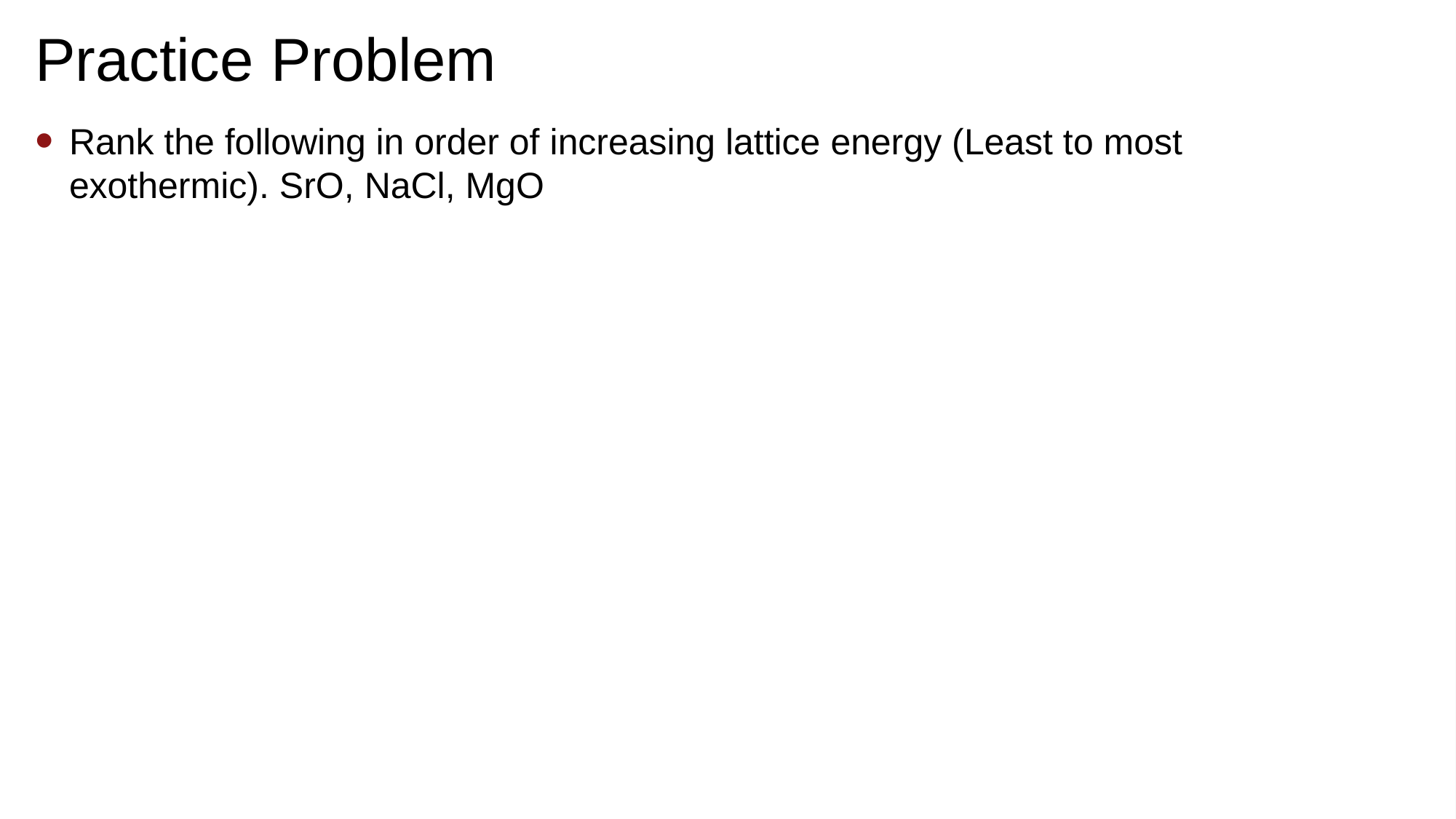

# Practice Problem

Rank the following in order of increasing lattice energy (Least to most exothermic). SrO, NaCl, MgO